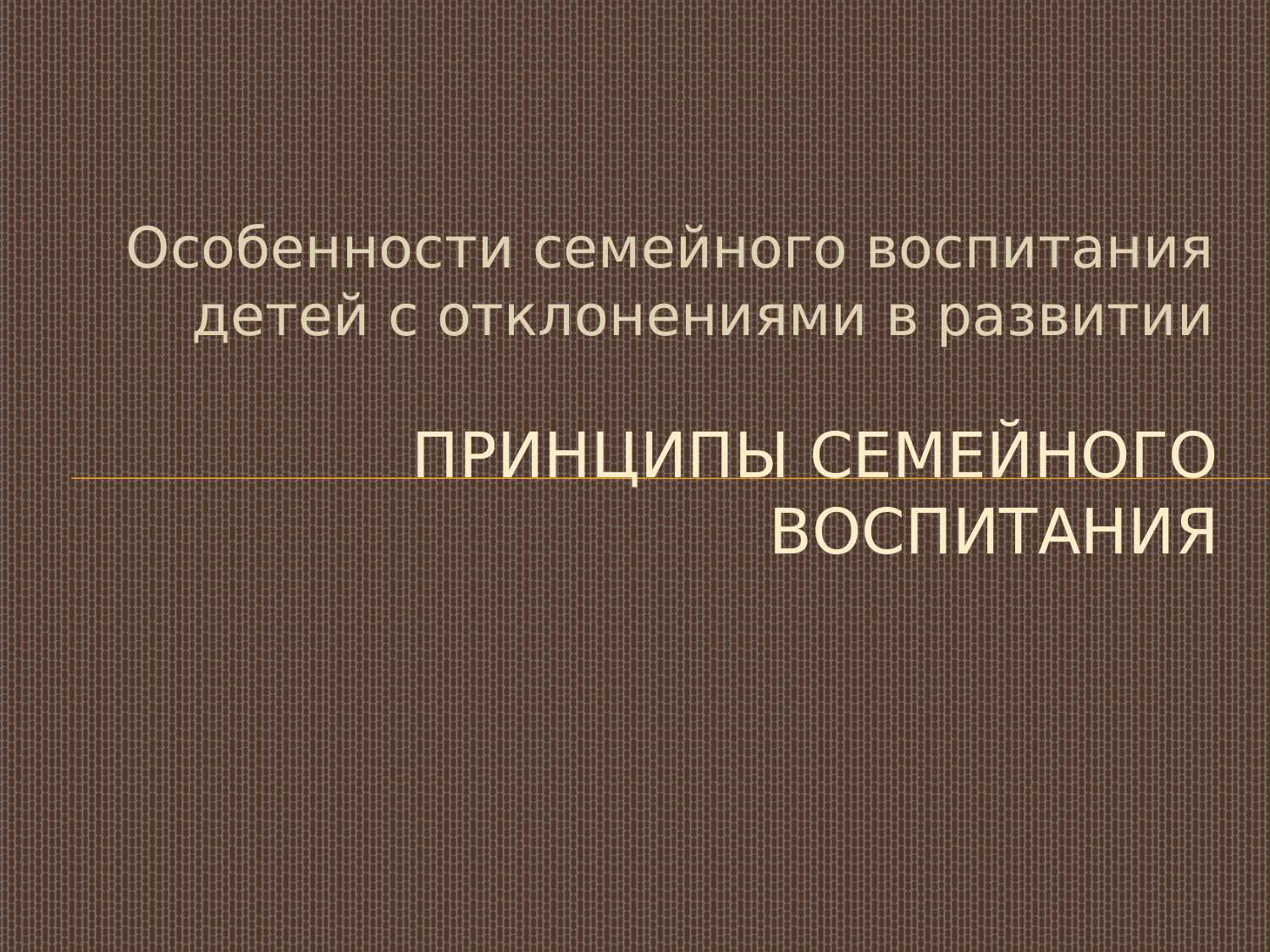

Особенности семейного воспитания детей с отклонениями в развитии

# Принципы семейного воспитания